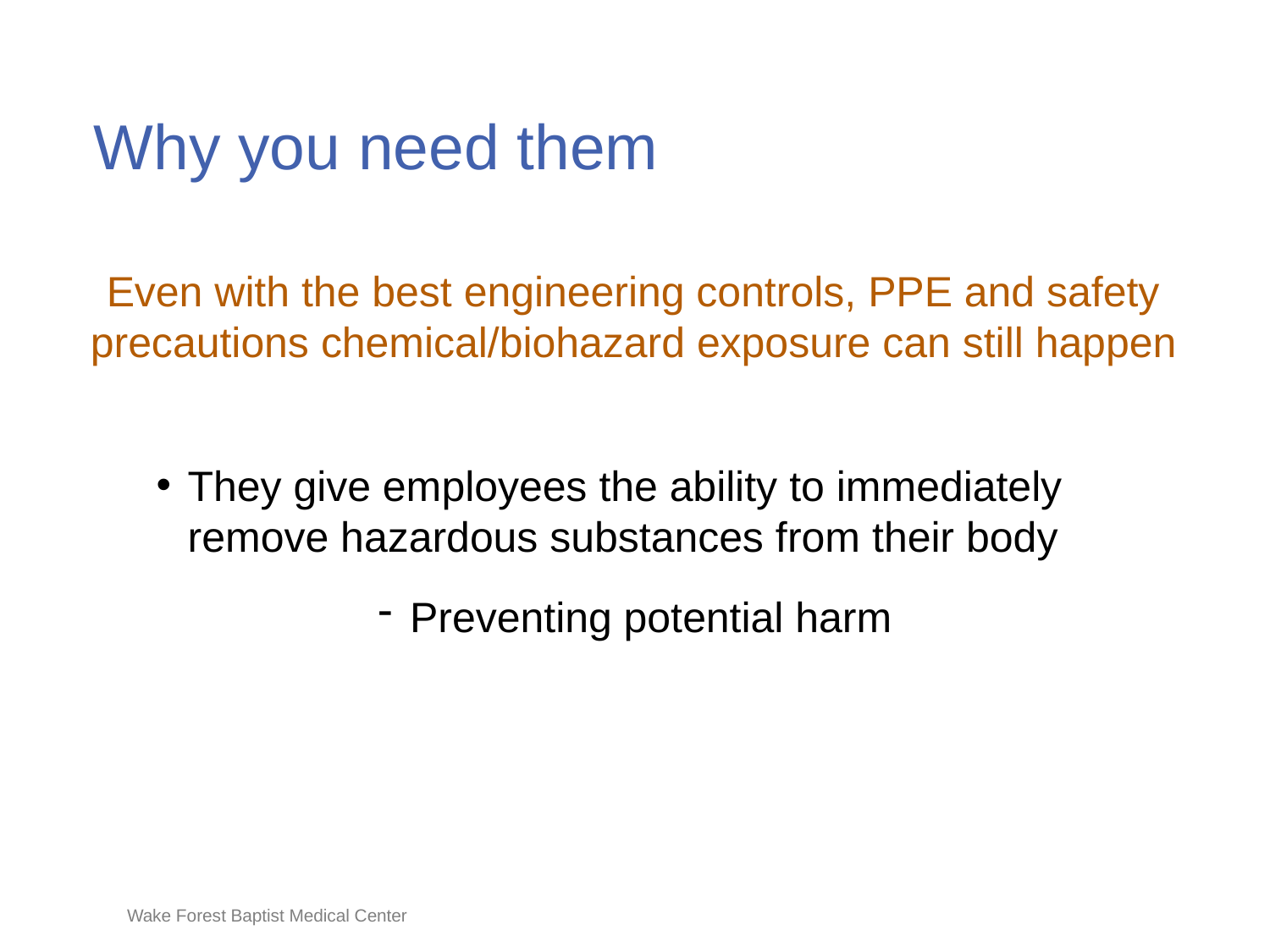

# Why you need them
Even with the best engineering controls, PPE and safety precautions chemical/biohazard exposure can still happen

They give employees the ability to immediately remove hazardous substances from their body
Preventing potential harm